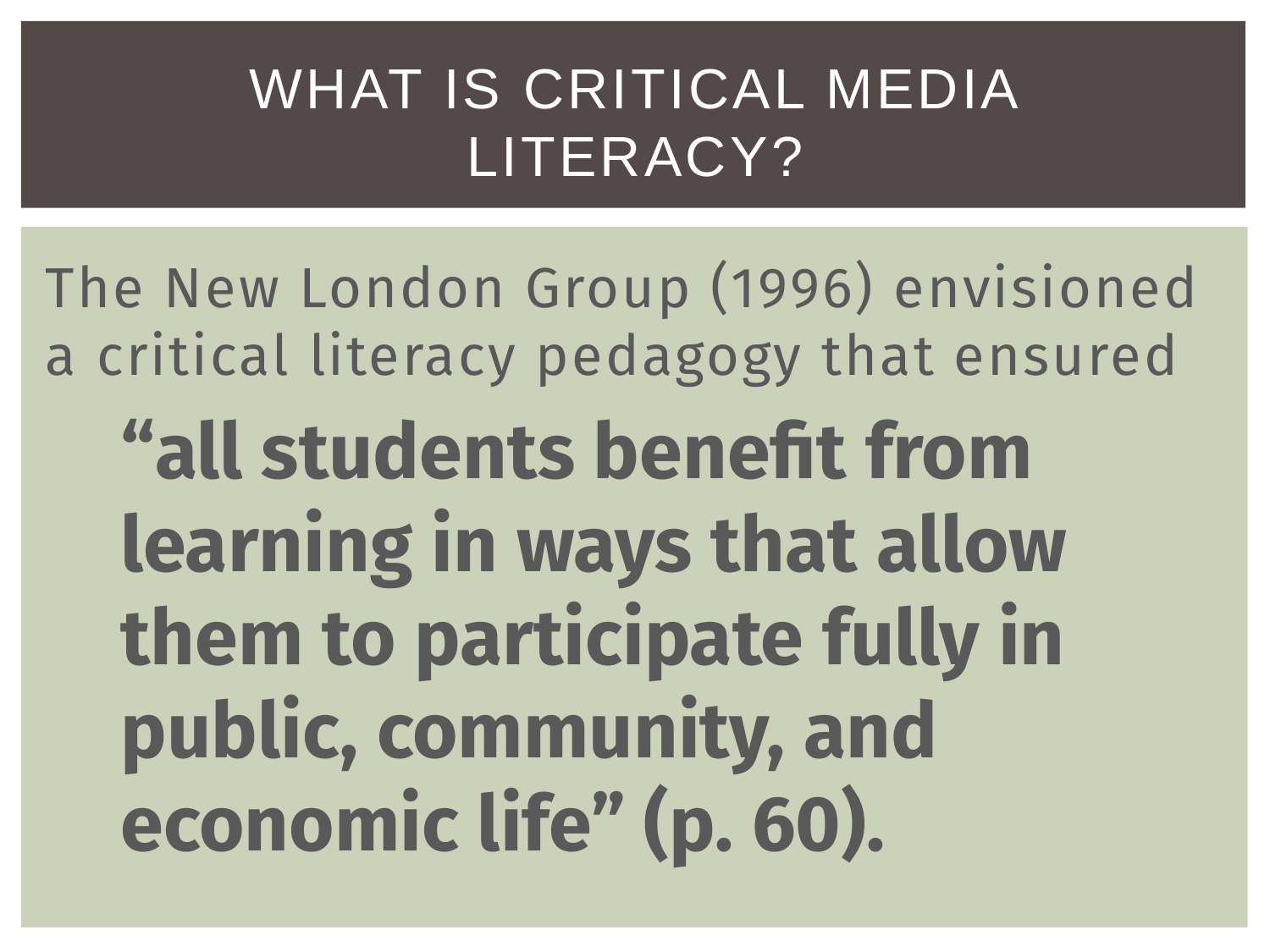

# What is Critical Media Literacy?
The New London Group (1996) envisioned a critical literacy pedagogy that ensured

“all students benefit from learning in ways that allow them to participate fully in public, community, and economic life” (p. 60).